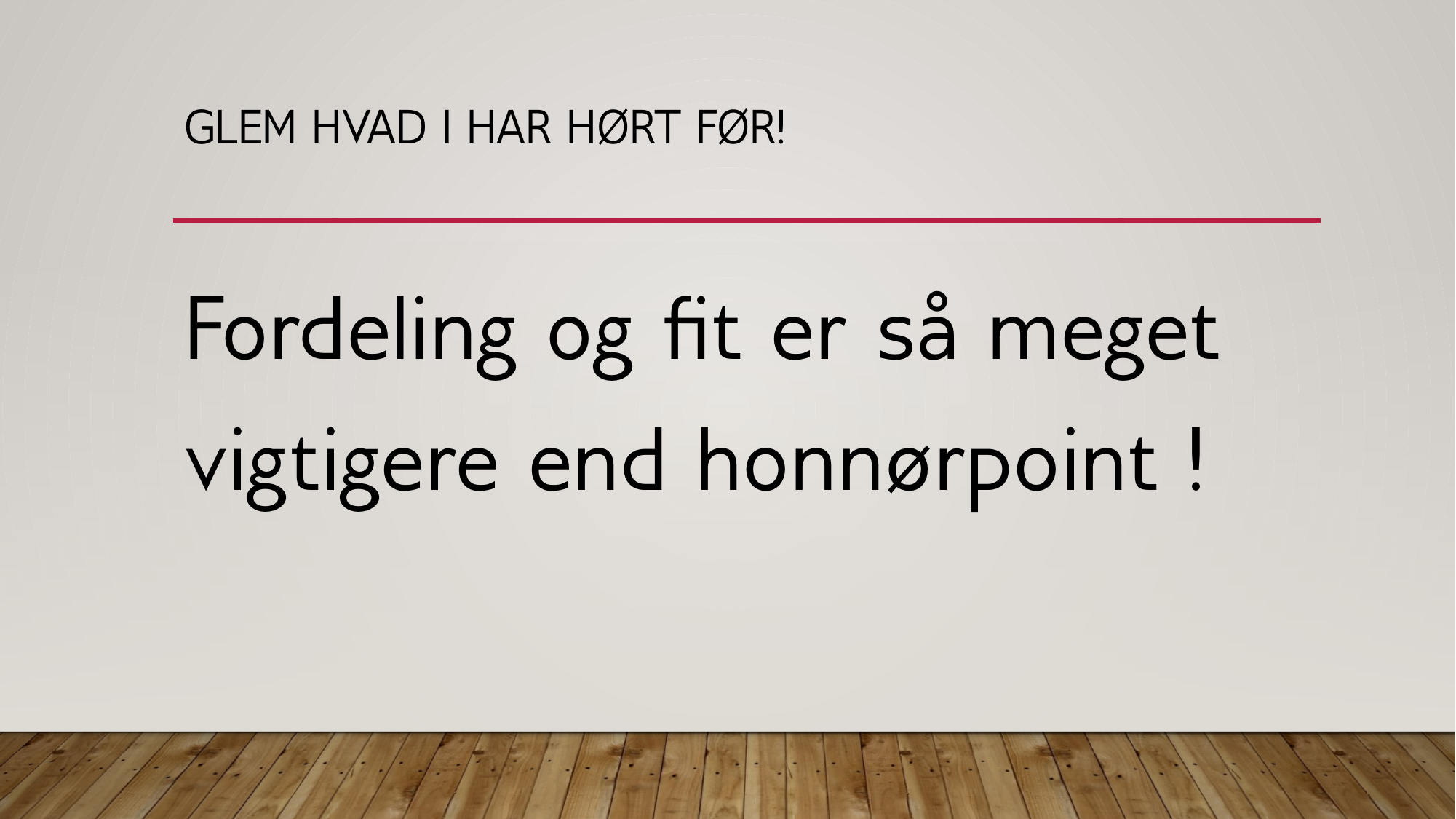

# Glem hvad i har hørt før!
Fordeling og fit er så meget vigtigere end honnørpoint !